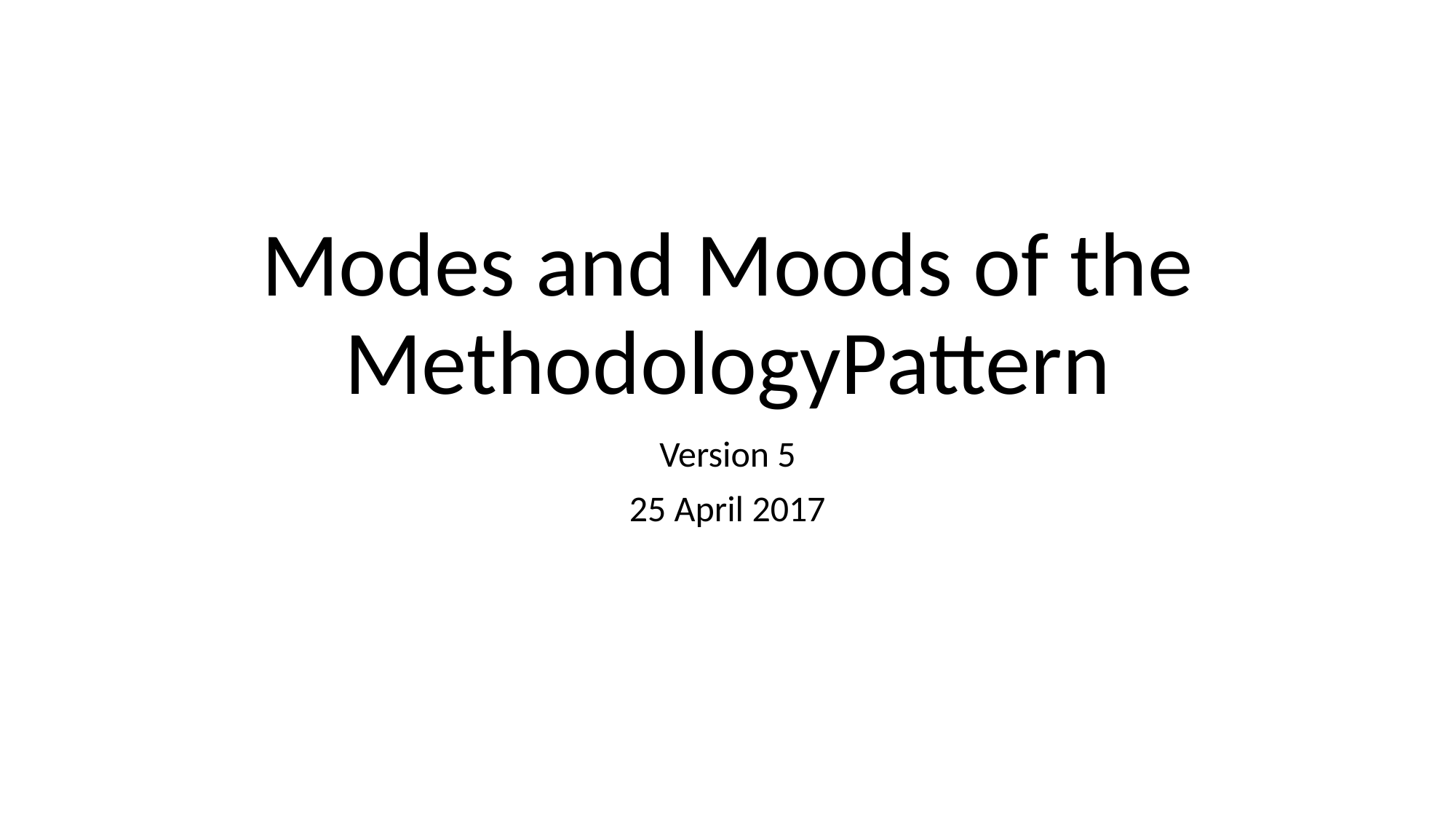

# Modes and Moods of the MethodologyPattern
Version 5
25 April 2017